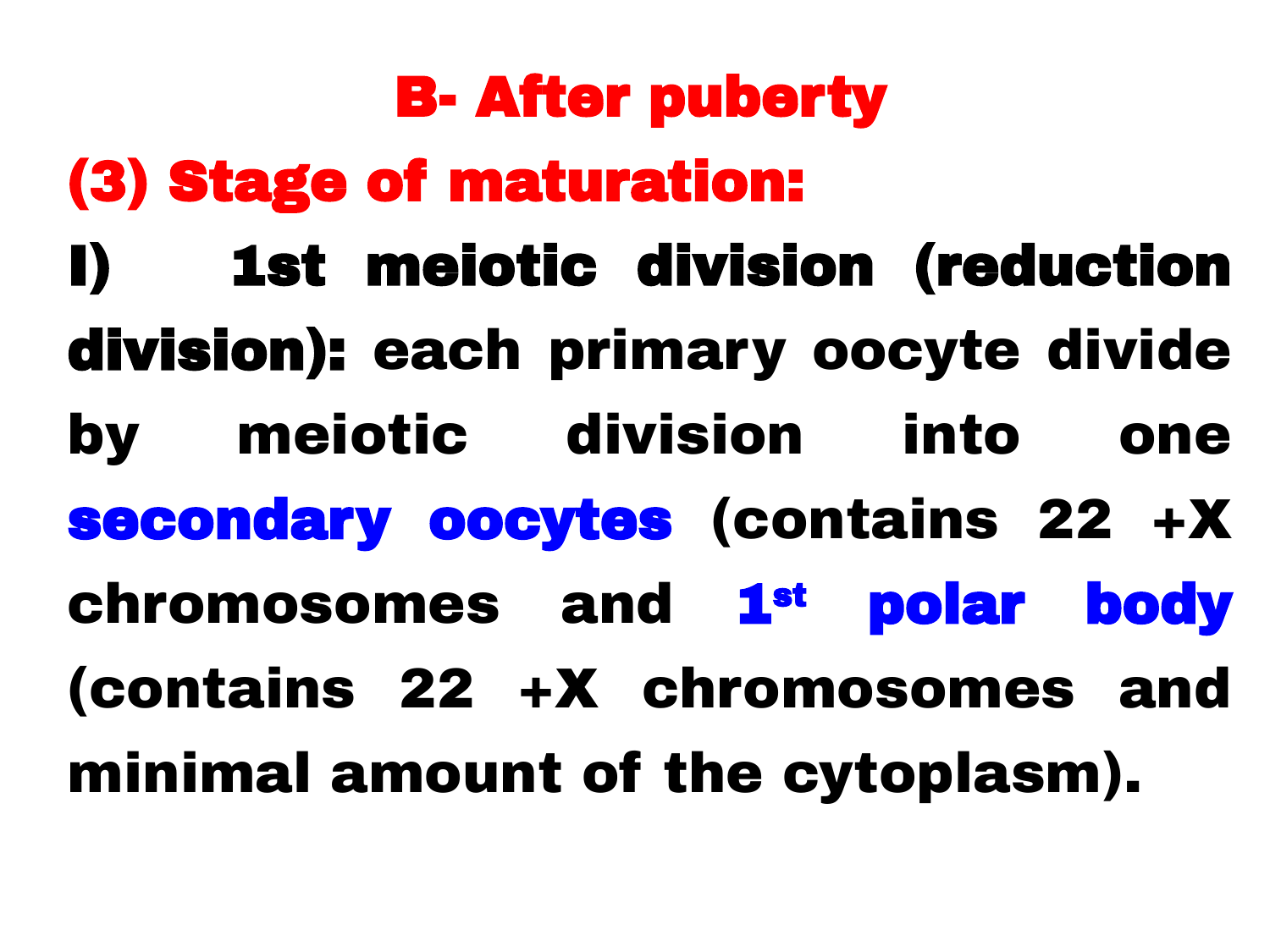

B- After puberty
(3) Stage of maturation:
I)   1st meiotic division (reduction division): each primary oocyte divide by meiotic division into one secondary oocytes (contains 22 +X chromosomes and 1st polar body (contains 22 +X chromosomes and minimal amount of the cytoplasm).